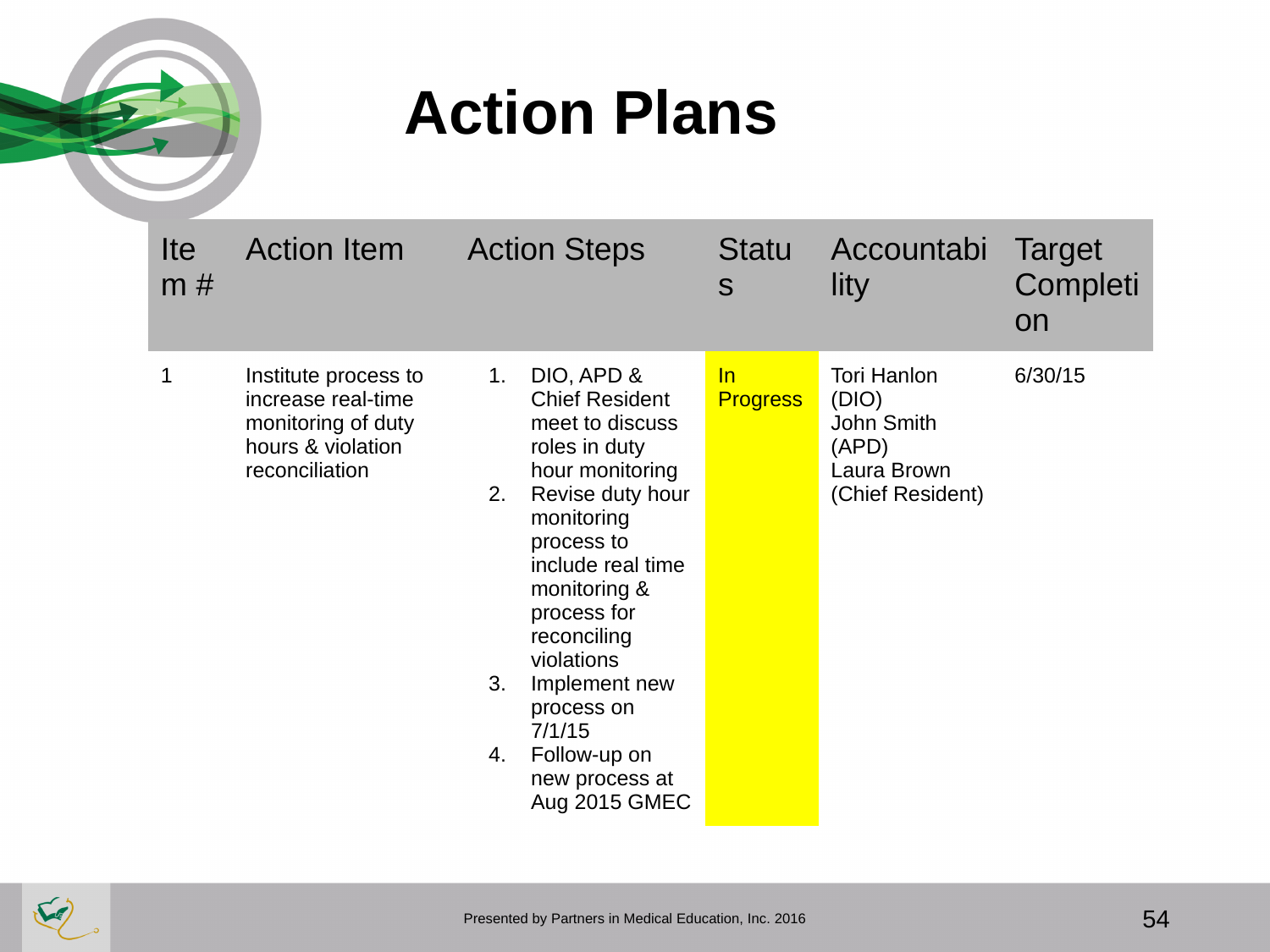

# Action Plans
| Item # | Action Item | Action Steps | Status | Accountability | Target Completion |
| --- | --- | --- | --- | --- | --- |
| 1 | Institute process to increase real-time monitoring of duty hours & violation reconciliation | DIO, APD & Chief Resident meet to discuss roles in duty hour monitoring Revise duty hour monitoring process to include real time monitoring & process for reconciling violations Implement new process on 7/1/15 Follow-up on new process at Aug 2015 GMEC | In Progress | Tori Hanlon (DIO) John Smith (APD) Laura Brown (Chief Resident) | 6/30/15 |
Presented by Partners in Medical Education, Inc. 2016
54